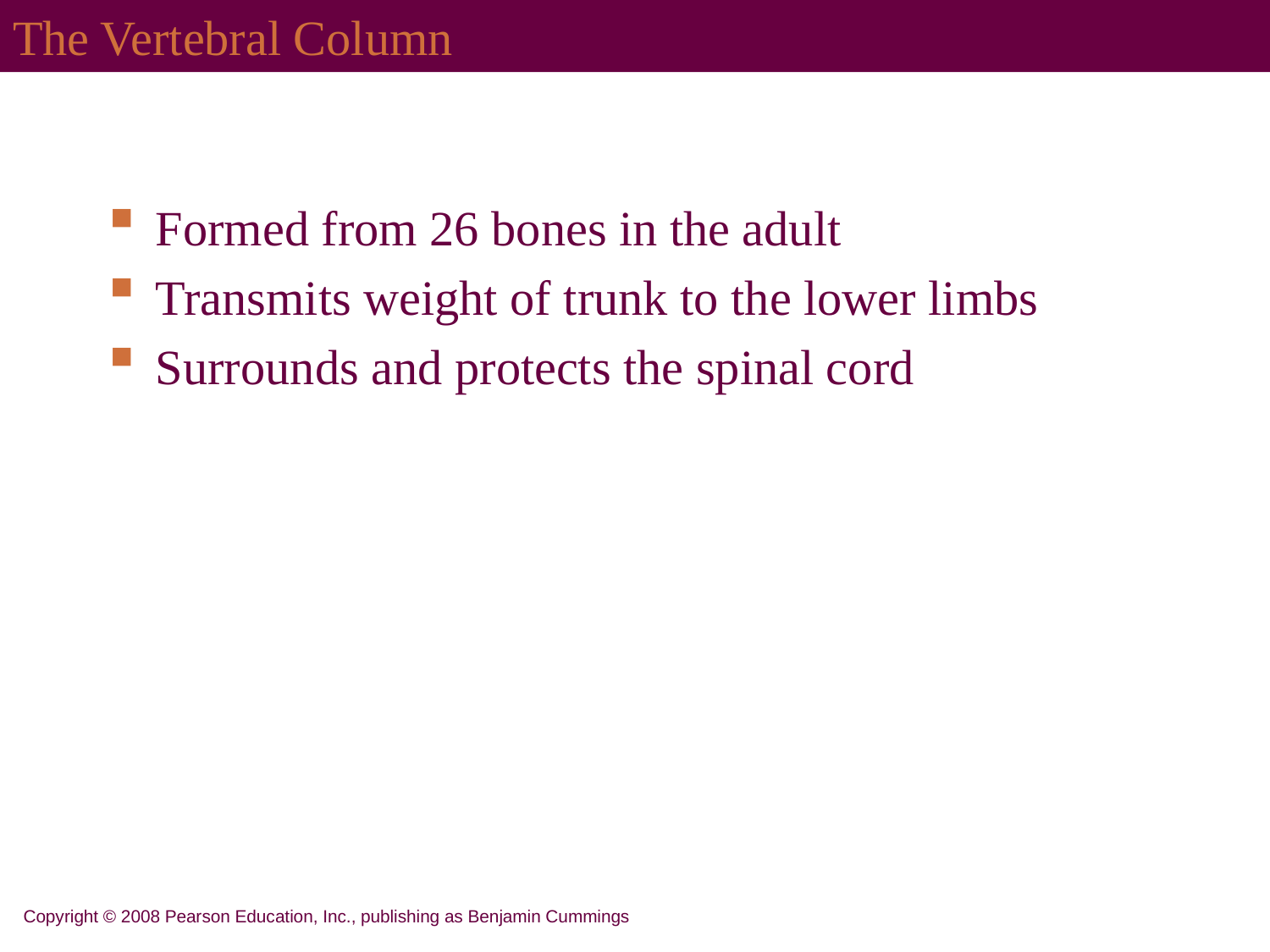

# The Vertebral Column
Formed from 26 bones in the adult
Transmits weight of trunk to the lower limbs
Surrounds and protects the spinal cord
Copyright © 2008 Pearson Education, Inc., publishing as Benjamin Cummings